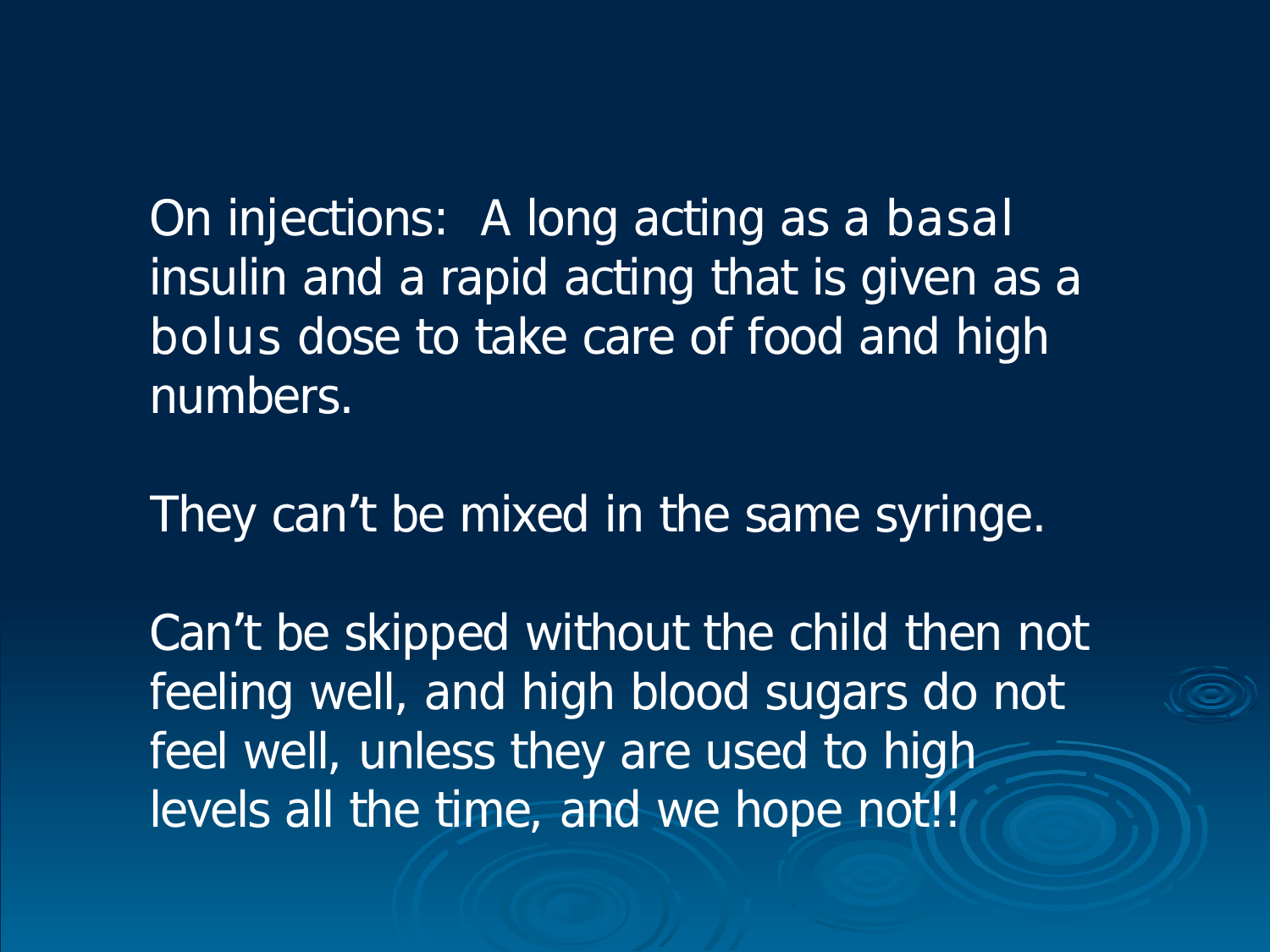

On injections:  A long acting as a basal insulin and a rapid acting that is given as a bolus dose to take care of food and high numbers.

They can’t be mixed in the same syringe.

Can’t be skipped without the child then not feeling well, and high blood sugars do not feel well, unless they are used to high levels all the time, and we hope not!!